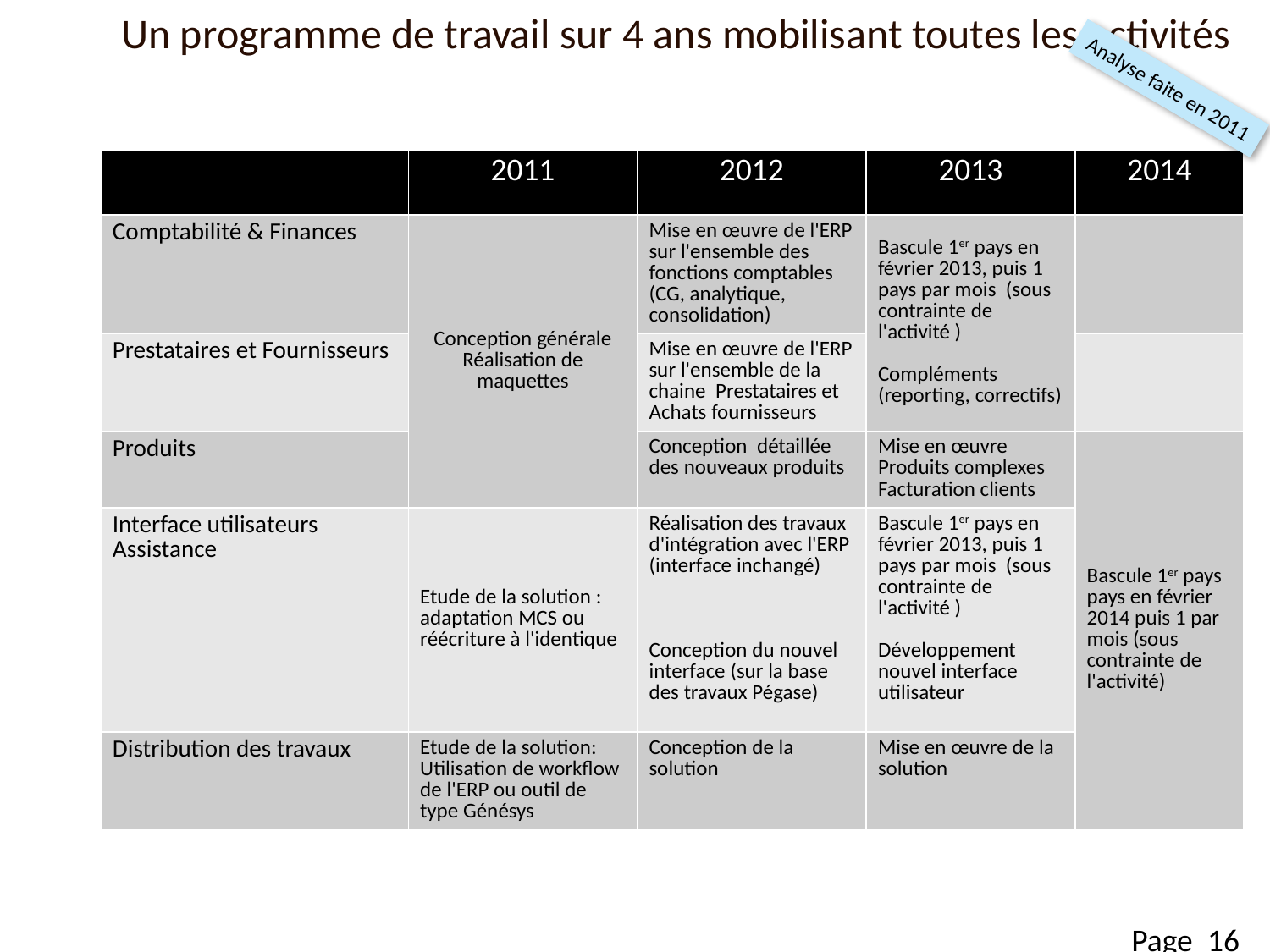

# Un programme de travail sur 4 ans mobilisant toutes les activités
Analyse faite en 2011
|  | 2011 | 2012 | 2013 | 2014 |
| --- | --- | --- | --- | --- |
| Comptabilité & Finances | Conception générale Réalisation de maquettes | Mise en œuvre de l'ERP sur l'ensemble des fonctions comptables (CG, analytique, consolidation) | Bascule 1er pays en février 2013, puis 1 pays par mois (sous contrainte de l'activité ) Compléments (reporting, correctifs) |  |
| Prestataires et Fournisseurs |  | Mise en œuvre de l'ERP sur l'ensemble de la chaine Prestataires et Achats fournisseurs |  |  |
| Produits |  | Conception détaillée des nouveaux produits | Mise en œuvre Produits complexes Facturation clients | Bascule 1er pays pays en février 2014 puis 1 par mois (sous contrainte de l'activité) |
| Interface utilisateurs Assistance | Etude de la solution : adaptation MCS ou réécriture à l'identique | Réalisation des travaux d'intégration avec l'ERP (interface inchangé) Conception du nouvel interface (sur la base des travaux Pégase) | Bascule 1er pays en février 2013, puis 1 pays par mois (sous contrainte de l'activité ) Développement nouvel interface utilisateur |  |
| Distribution des travaux | Etude de la solution: Utilisation de workflow de l'ERP ou outil de type Génésys | Conception de la solution | Mise en œuvre de la solution |  |
Page  16